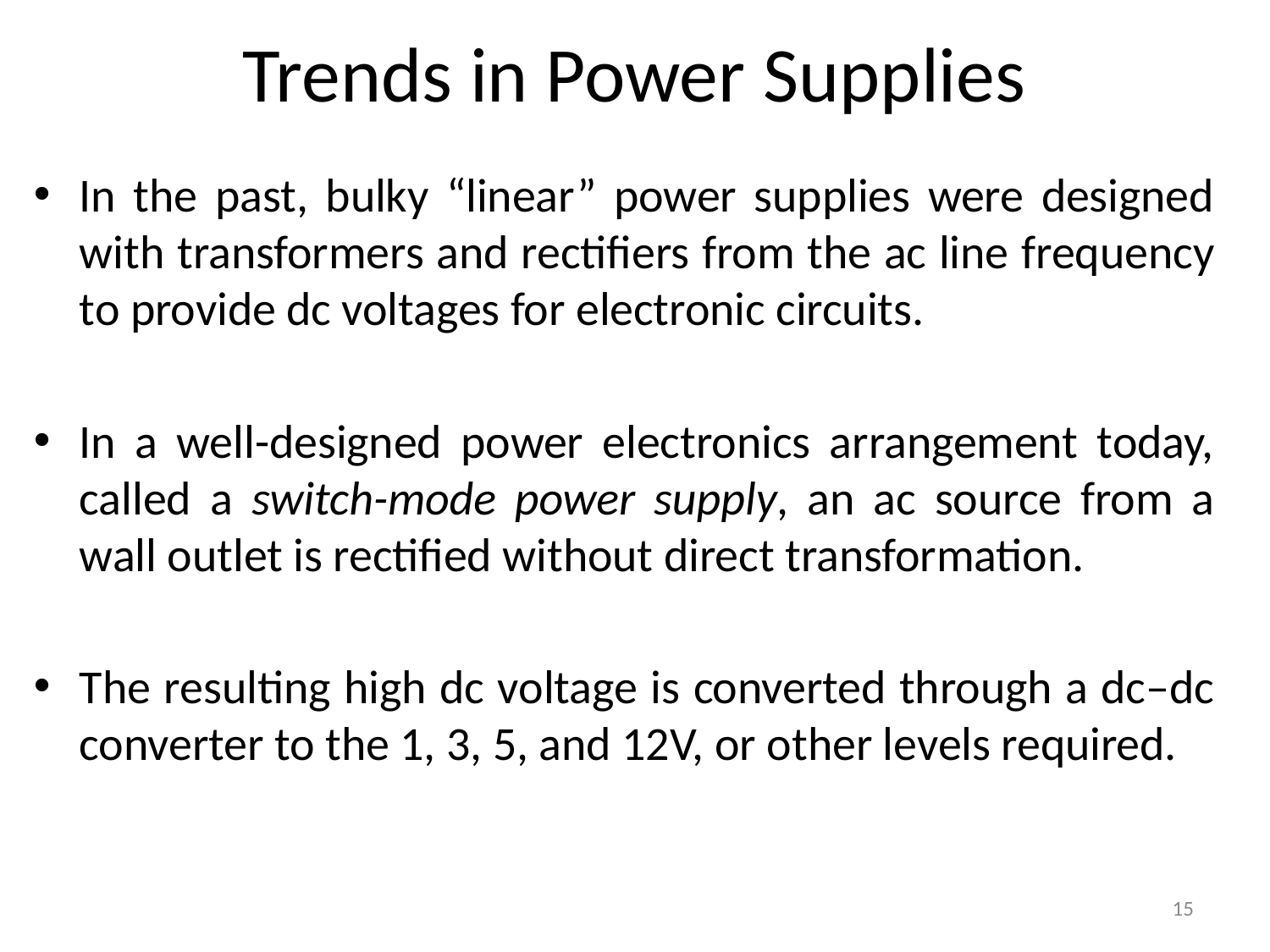

# Trends in Power Supplies
In the past, bulky “linear” power supplies were designed with transformers and rectifiers from the ac line frequency to provide dc voltages for electronic circuits.

In a well-designed power electronics arrangement today, called a switch-mode power supply, an ac source from a wall outlet is rectified without direct transformation.

The resulting high dc voltage is converted through a dc–dc converter to the 1, 3, 5, and 12V, or other levels required.
15